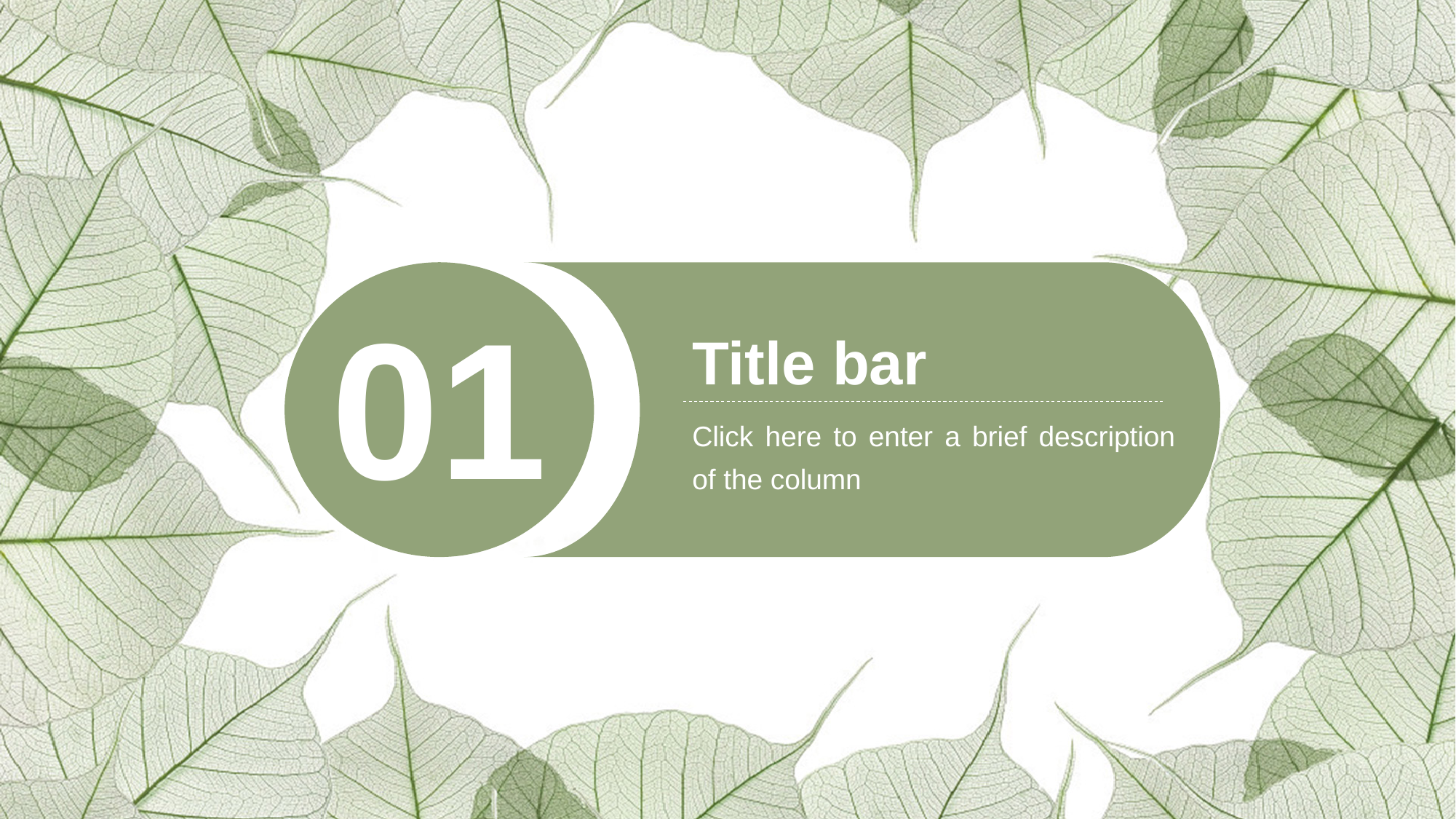

01
Title bar
Click here to enter a brief description of the column